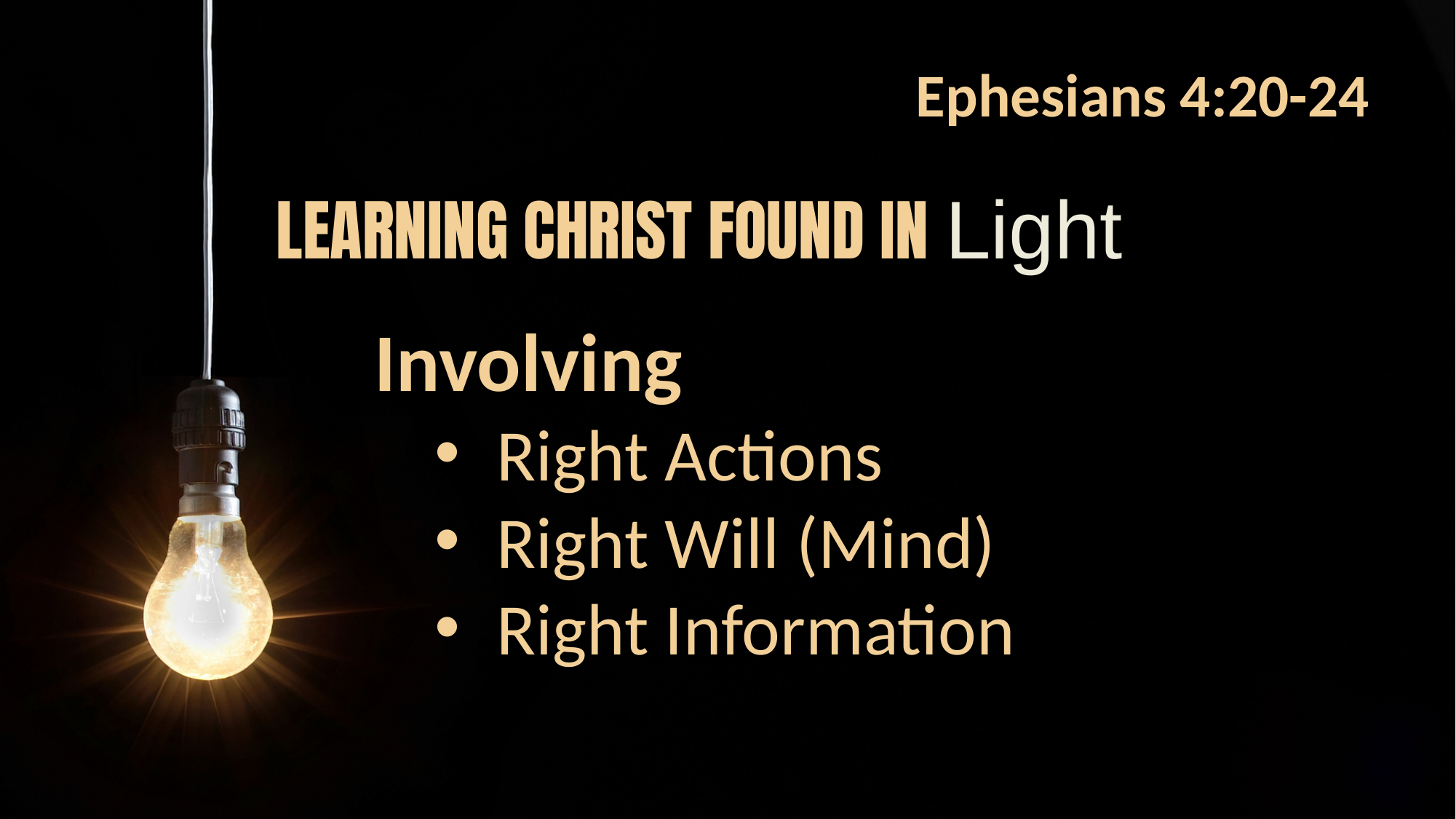

Ephesians 4:20-24
# Learning Christ found in Light
Involving
Right Actions
Right Will (Mind)
Right Information